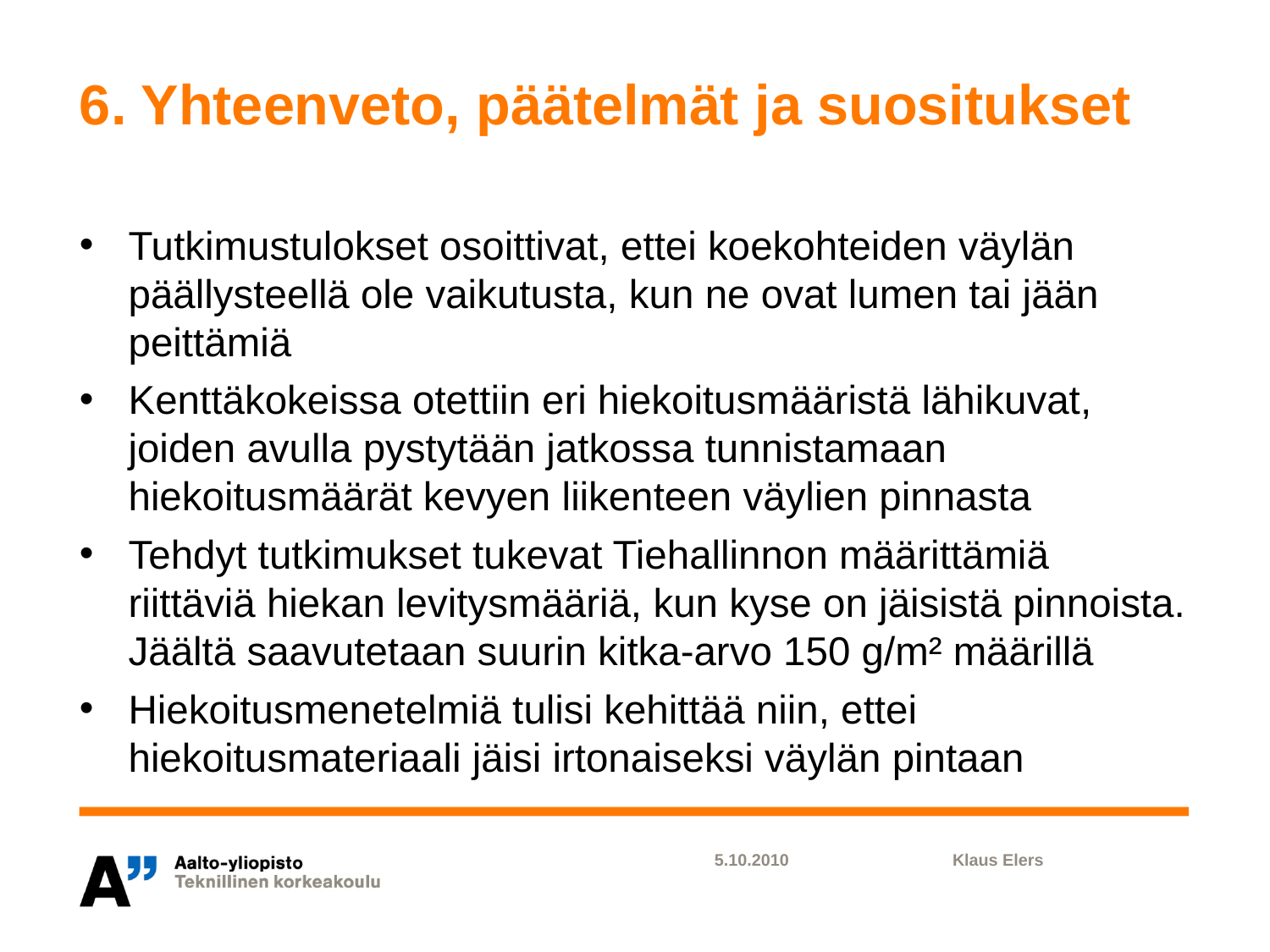

# 6. Yhteenveto, päätelmät ja suositukset
Tutkimustulokset osoittivat, ettei koekohteiden väylän päällysteellä ole vaikutusta, kun ne ovat lumen tai jään peittämiä
Kenttäkokeissa otettiin eri hiekoitusmääristä lähikuvat, joiden avulla pystytään jatkossa tunnistamaan hiekoitusmäärät kevyen liikenteen väylien pinnasta
Tehdyt tutkimukset tukevat Tiehallinnon määrittämiä riittäviä hiekan levitysmääriä, kun kyse on jäisistä pinnoista. Jäältä saavutetaan suurin kitka-arvo 150 g/m² määrillä
Hiekoitusmenetelmiä tulisi kehittää niin, ettei hiekoitusmateriaali jäisi irtonaiseksi väylän pintaan
5.10.2010

Klaus Elers